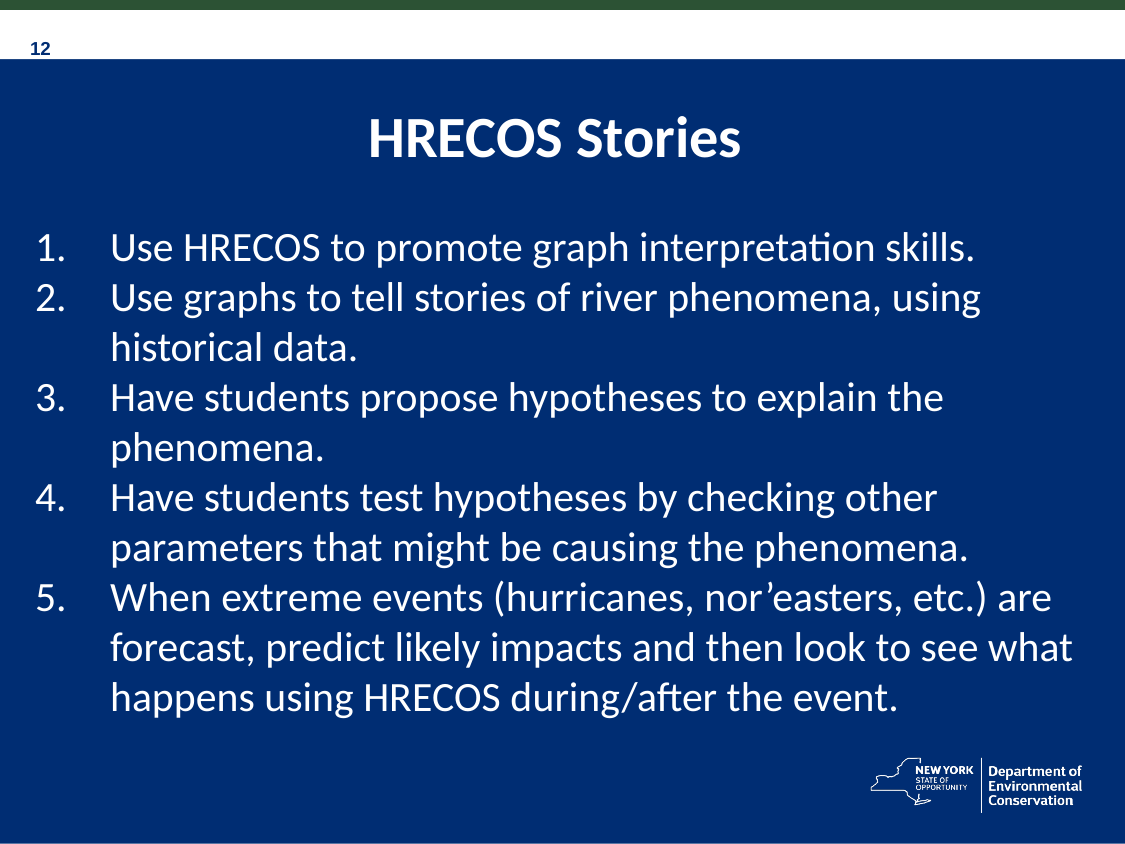

HRECOS Stories

Use HRECOS to promote graph interpretation skills.
Use graphs to tell stories of river phenomena, using historical data.
Have students propose hypotheses to explain the phenomena.
Have students test hypotheses by checking other parameters that might be causing the phenomena.
When extreme events (hurricanes, nor’easters, etc.) are forecast, predict likely impacts and then look to see what happens using HRECOS during/after the event.